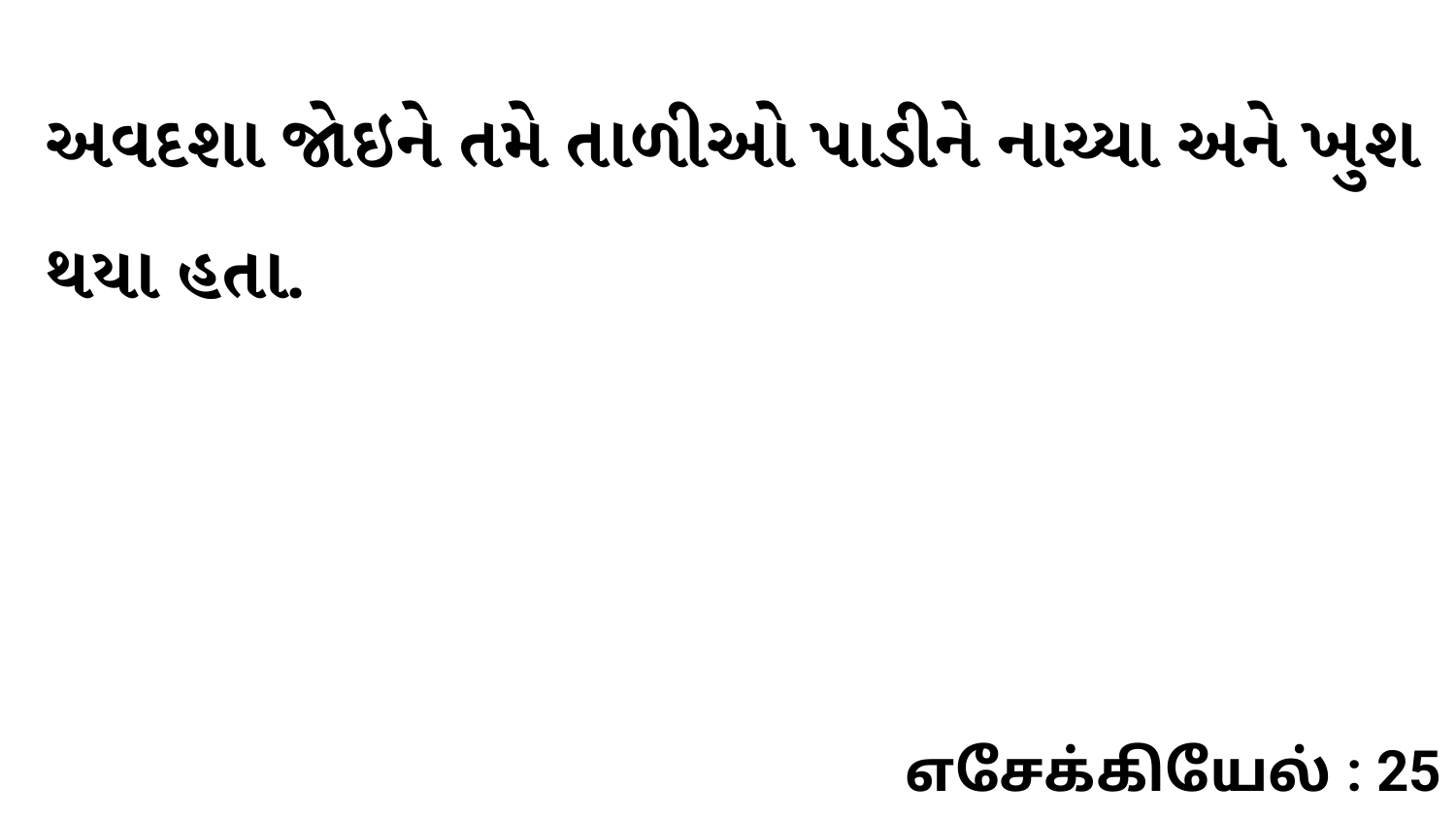

અવદશા જોઇને તમે તાળીઓ પાડીને નાચ્યા અને ખુશ થયા હતા.
எசேக்கியேல் : 25